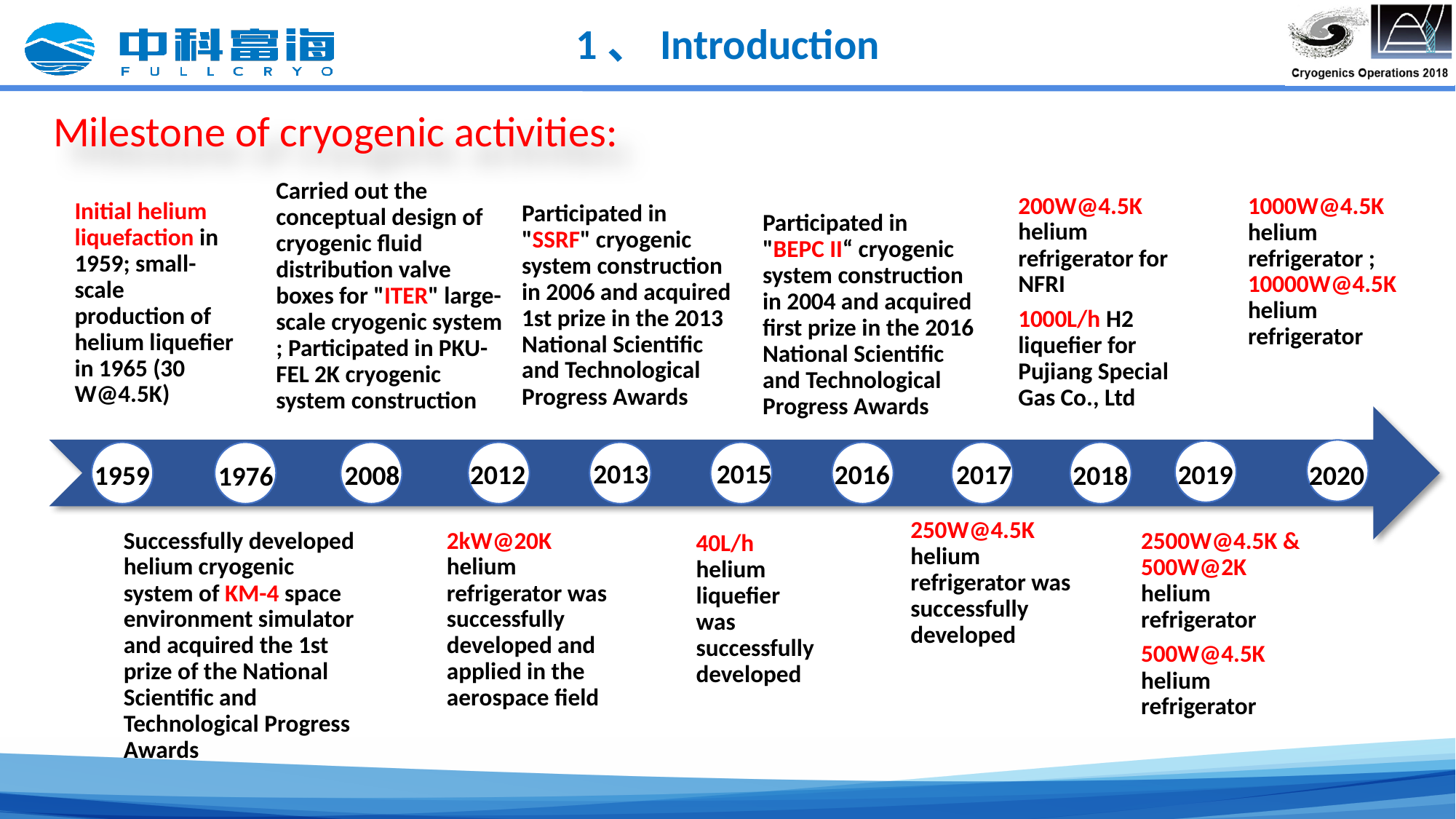

# 1、Introduction
Milestone of cryogenic activities:
Initial helium liquefaction in 1959; small-scale production of helium liquefier in 1965 (30 W@4.5K)
Participated in "SSRF" cryogenic system construction in 2006 and acquired 1st prize in the 2013 National Scientific and Technological Progress Awards
Carried out the conceptual design of cryogenic fluid distribution valve boxes for "ITER" large-scale cryogenic system ; Participated in PKU-FEL 2K cryogenic system construction
Participated in "BEPC II“ cryogenic system construction in 2004 and acquired first prize in the 2016 National Scientific and Technological Progress Awards

2013
2015
2012
2016
2017
1959
2008
1976
250W@4.5K helium refrigerator was successfully developed
Successfully developed helium cryogenic system of KM-4 space environment simulator and acquired the 1st prize of the National Scientific and Technological Progress Awards
2kW@20K helium refrigerator was successfully developed and applied in the aerospace field
40L/h helium liquefier was successfully developed
200W@4.5K helium refrigerator for NFRI
1000L/h H2 liquefier for Pujiang Special Gas Co., Ltd

1000W@4.5K helium refrigerator ; 10000W@4.5K helium refrigerator

2019
2018
2020
2500W@4.5K & 500W@2K helium refrigerator
500W@4.5K helium refrigerator